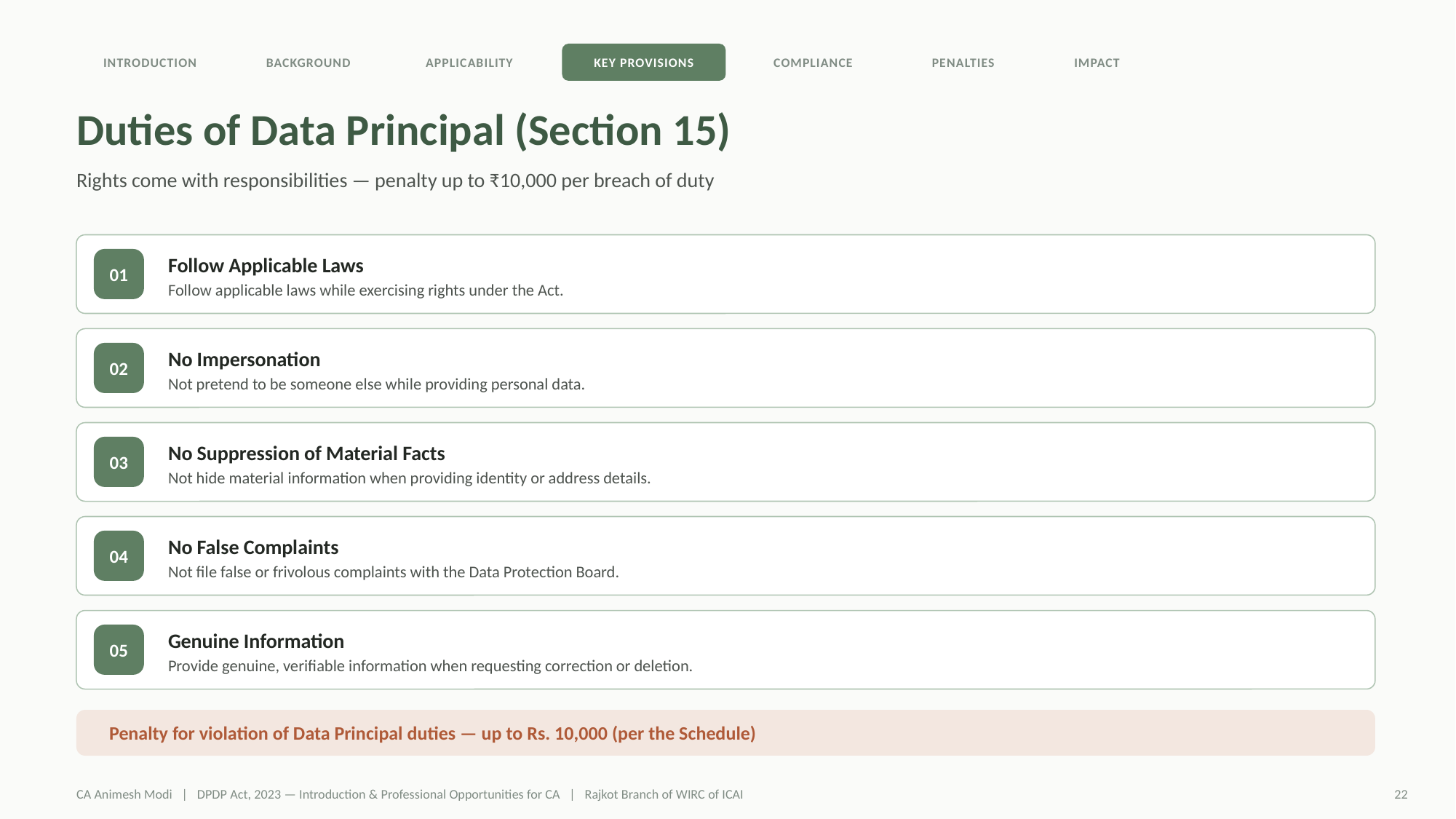

INTRODUCTION
BACKGROUND
APPLICABILITY

KEY PROVISIONS
COMPLIANCE
PENALTIES
IMPACT
Duties of Data Principal (Section 15)
Rights come with responsibilities — penalty up to ₹10,000 per breach of duty

Follow Applicable Laws
Follow applicable laws while exercising rights under the Act.

01

No Impersonation
Not pretend to be someone else while providing personal data.

02

No Suppression of Material Facts
Not hide material information when providing identity or address details.

03

No False Complaints
Not file false or frivolous complaints with the Data Protection Board.

04

Genuine Information
Provide genuine, verifiable information when requesting correction or deletion.

05

Penalty for violation of Data Principal duties — up to Rs. 10,000 (per the Schedule)
CA Animesh Modi   |   DPDP Act, 2023 — Introduction & Professional Opportunities for CA   |   Rajkot Branch of WIRC of ICAI
22